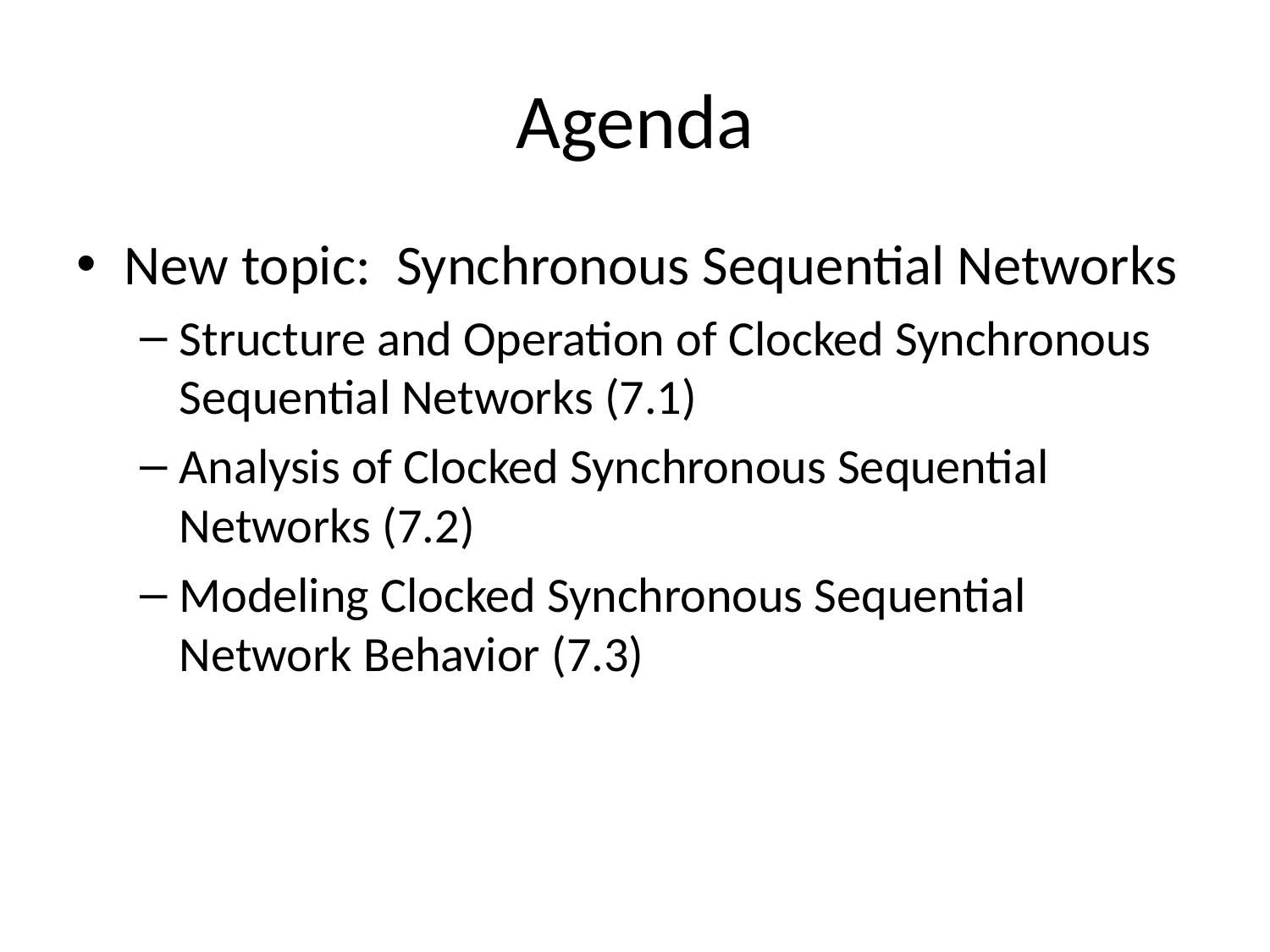

# Agenda
New topic:  Synchronous Sequential Networks
Structure and Operation of Clocked Synchronous Sequential Networks (7.1)
Analysis of Clocked Synchronous Sequential Networks (7.2)
Modeling Clocked Synchronous Sequential Network Behavior (7.3)